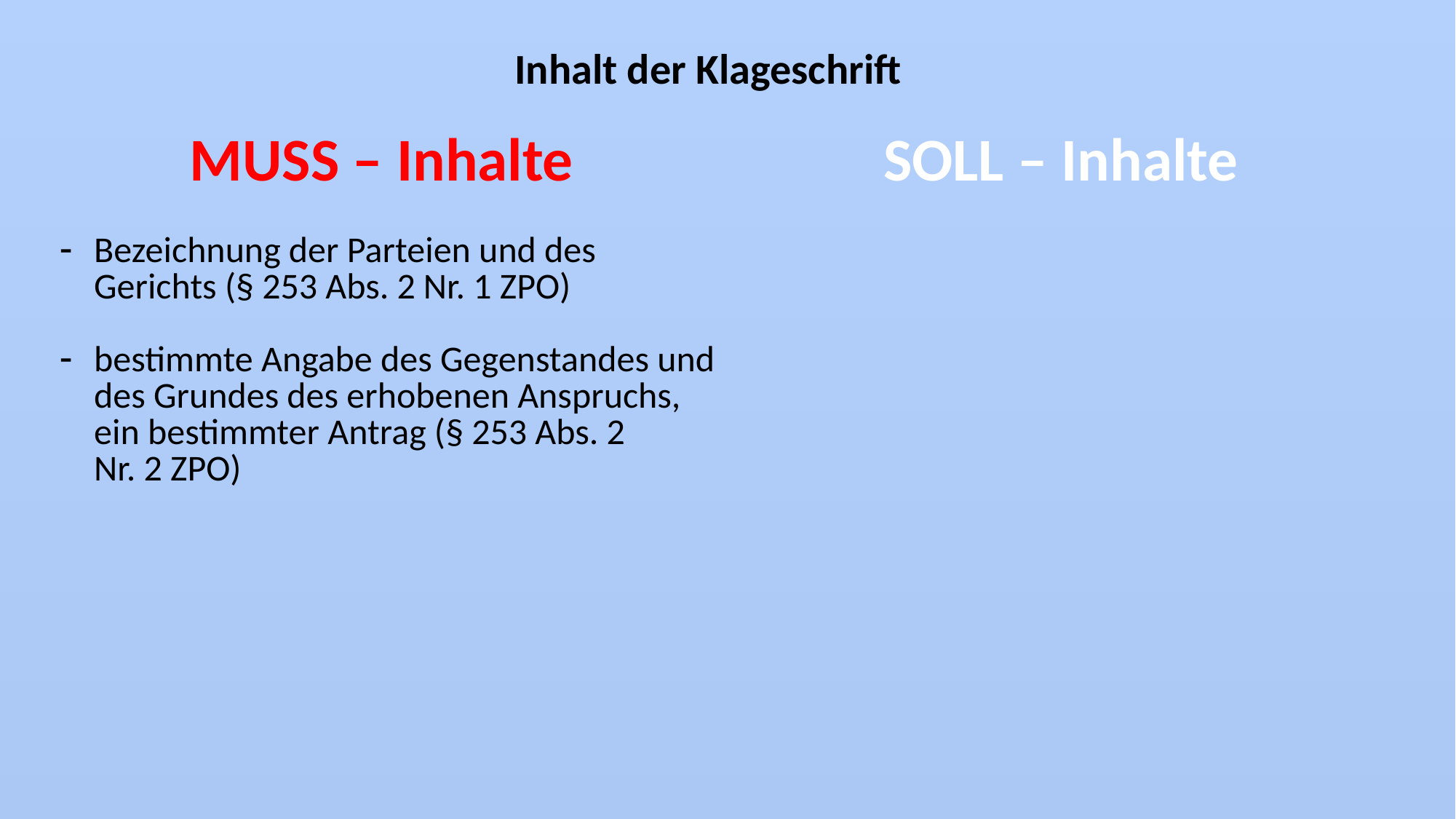

Inhalt der Klageschrift
| MUSS – Inhalte | SOLL – Inhalte |
| --- | --- |
| Bezeichnung der Parteien und des Gerichts (§ 253 Abs. 2 Nr. 1 ZPO) bestimmte Angabe des Gegenstandes und des Grundes des erhobenen Anspruchs, ein bestimmter Antrag (§ 253 Abs. 2 Nr. 2 ZPO) |  |